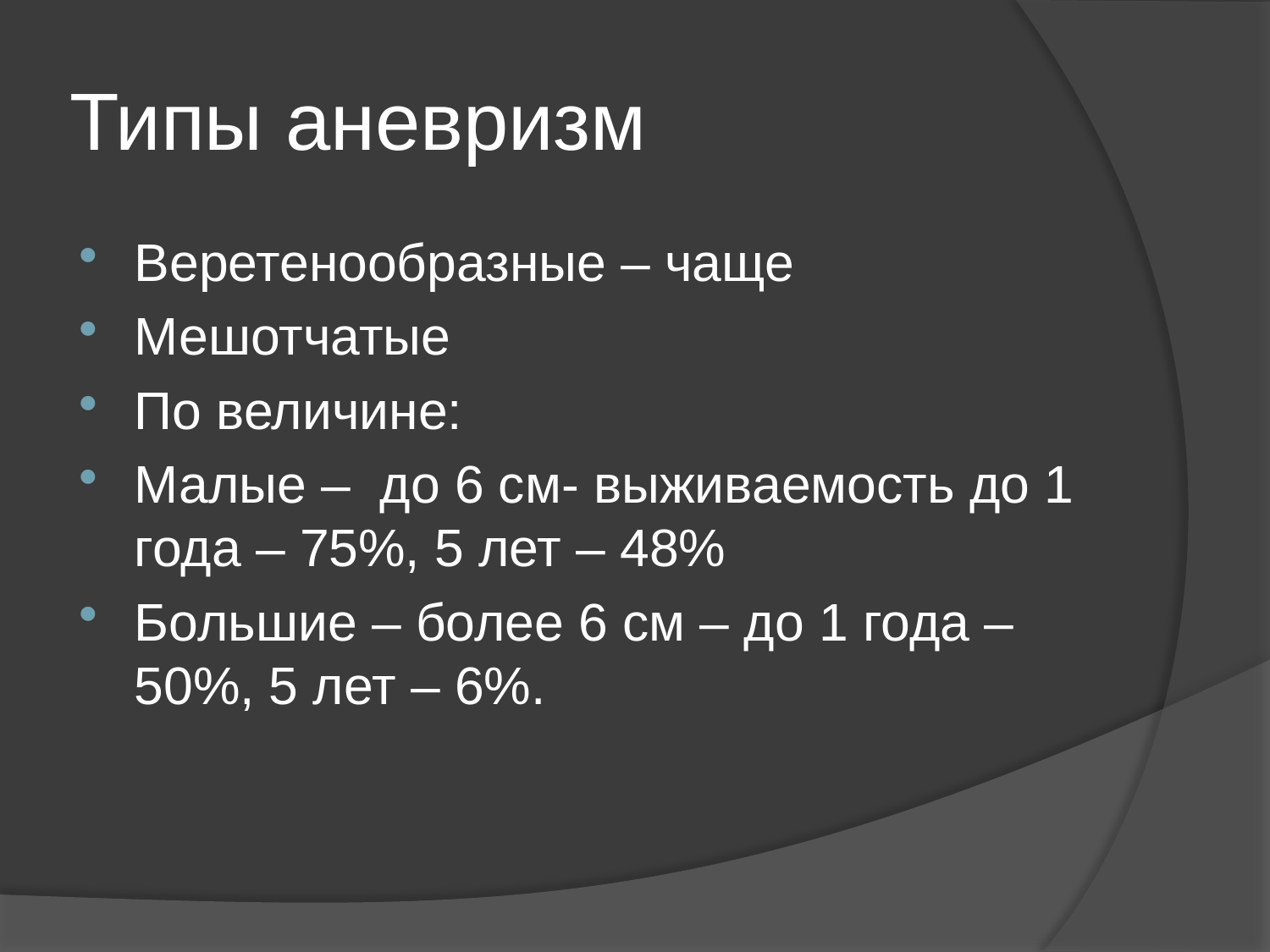

# Типы аневризм
Веретенообразные – чаще
Мешотчатые
По величине:
Малые –  до 6 см- выживаемость до 1 года – 75%, 5 лет – 48%
Большие – более 6 см – до 1 года – 50%, 5 лет – 6%.